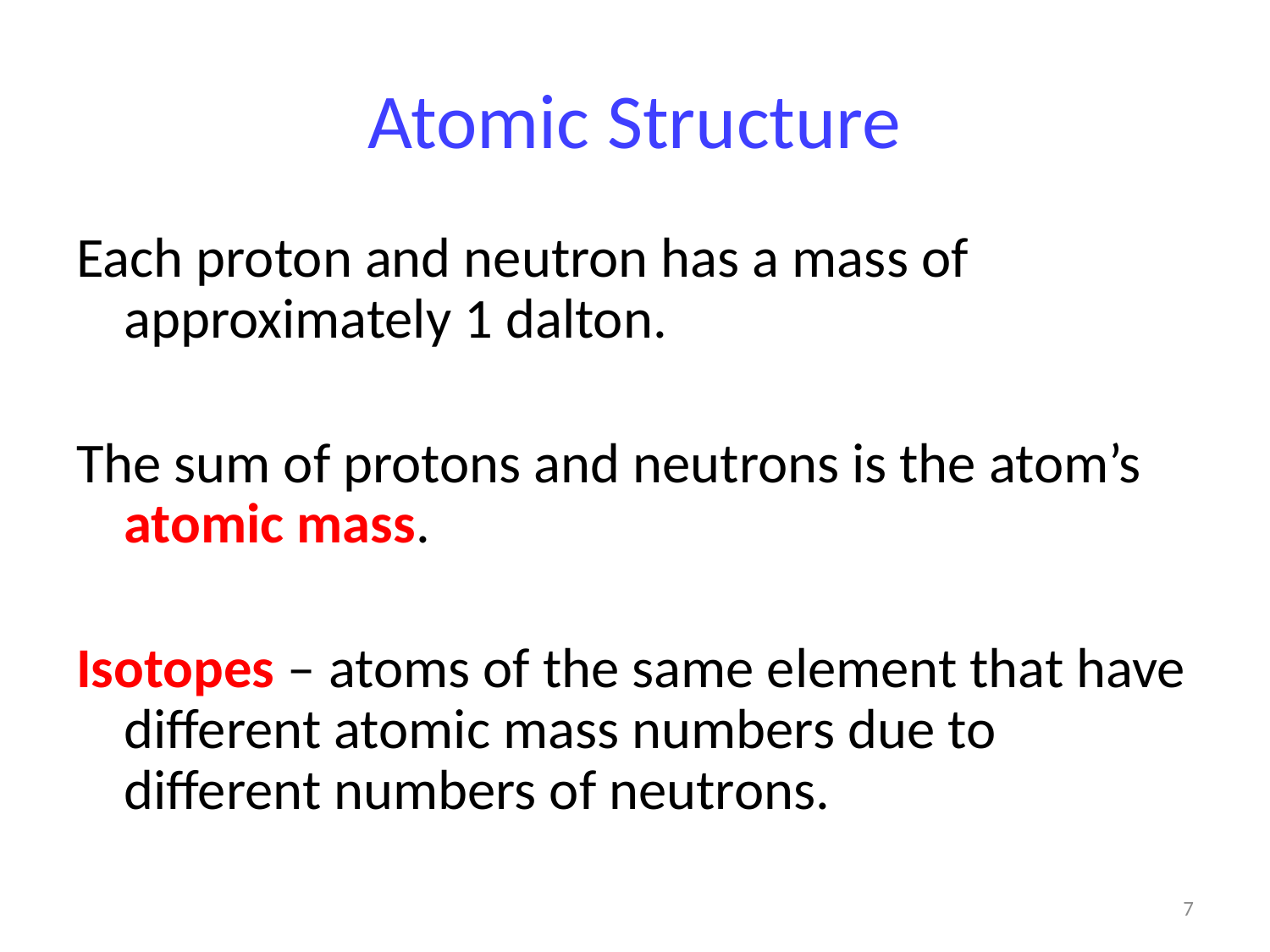

# Atomic Structure
Each proton and neutron has a mass of approximately 1 dalton.

The sum of protons and neutrons is the atom’s atomic mass.

Isotopes – atoms of the same element that have different atomic mass numbers due to different numbers of neutrons.
7